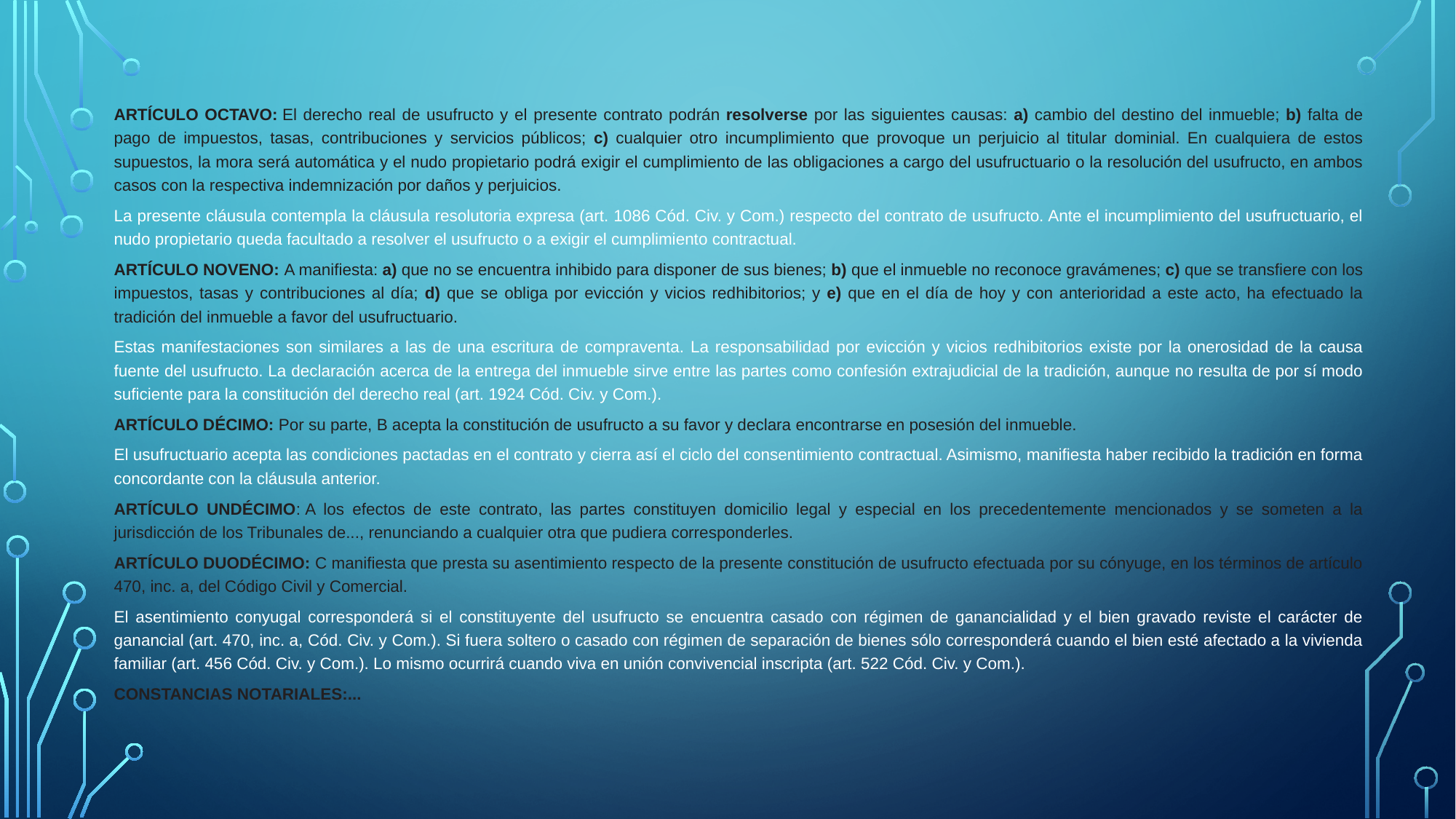

ARTÍCULO OCTAVO: El derecho real de usufructo y el presente contrato podrán resolverse por las siguientes causas: a) cambio del destino del inmueble; b) falta de pago de impuestos, tasas, contribuciones y servicios públicos; c) cualquier otro incumplimiento que provoque un perjuicio al titular dominial. En cualquiera de estos supuestos, la mora será automática y el nudo propietario podrá exigir el cumplimiento de las obligaciones a cargo del usufructuario o la resolución del usufructo, en ambos casos con la respectiva indemnización por daños y perjuicios.
La presente cláusula contempla la cláusula resolutoria expresa (art. 1086 Cód. Civ. y Com.) respecto del contrato de usufructo. Ante el incumplimiento del usufructuario, el nudo propietario queda facultado a resolver el usufructo o a exigir el cumplimiento contractual.
ARTÍCULO NOVENO: A manifiesta: a) que no se encuentra inhibido para disponer de sus bienes; b) que el inmueble no reconoce gravámenes; c) que se transfiere con los impuestos, tasas y contribuciones al día; d) que se obliga por evicción y vicios redhibitorios; y e) que en el día de hoy y con anterioridad a este acto, ha efectuado la tradición del inmueble a favor del usufructuario.
Estas manifestaciones son similares a las de una escritura de compraventa. La responsabilidad por evicción y vicios redhibitorios existe por la onerosidad de la causa fuente del usufructo. La declaración acerca de la entrega del inmueble sirve entre las partes como confesión extrajudicial de la tradición, aunque no resulta de por sí modo suficiente para la constitución del derecho real (art. 1924 Cód. Civ. y Com.).
ARTÍCULO DÉCIMO: Por su parte, B acepta la constitución de usufructo a su favor y declara encontrarse en posesión del inmueble.
El usufructuario acepta las condiciones pactadas en el contrato y cierra así el ciclo del consentimiento contractual. Asimismo, manifiesta haber recibido la tradición en forma concordante con la cláusula anterior.
ARTÍCULO UNDÉCIMO: A los efectos de este contrato, las partes constituyen domicilio legal y especial en los precedentemente mencionados y se someten a la jurisdicción de los Tribunales de..., renunciando a cualquier otra que pudiera corresponderles.
ARTÍCULO DUODÉCIMO: C manifiesta que presta su asentimiento respecto de la presente constitución de usufructo efectuada por su cónyuge, en los términos de artículo 470, inc. a, del Código Civil y Comercial.
El asentimiento conyugal corresponderá si el constituyente del usufructo se encuentra casado con régimen de ganancialidad y el bien gravado reviste el carácter de ganancial (art. 470, inc. a, Cód. Civ. y Com.). Si fuera soltero o casado con régimen de separación de bienes sólo corresponderá cuando el bien esté afectado a la vivienda familiar (art. 456 Cód. Civ. y Com.). Lo mismo ocurrirá cuando viva en unión convivencial inscripta (art. 522 Cód. Civ. y Com.).
CONSTANCIAS NOTARIALES:...